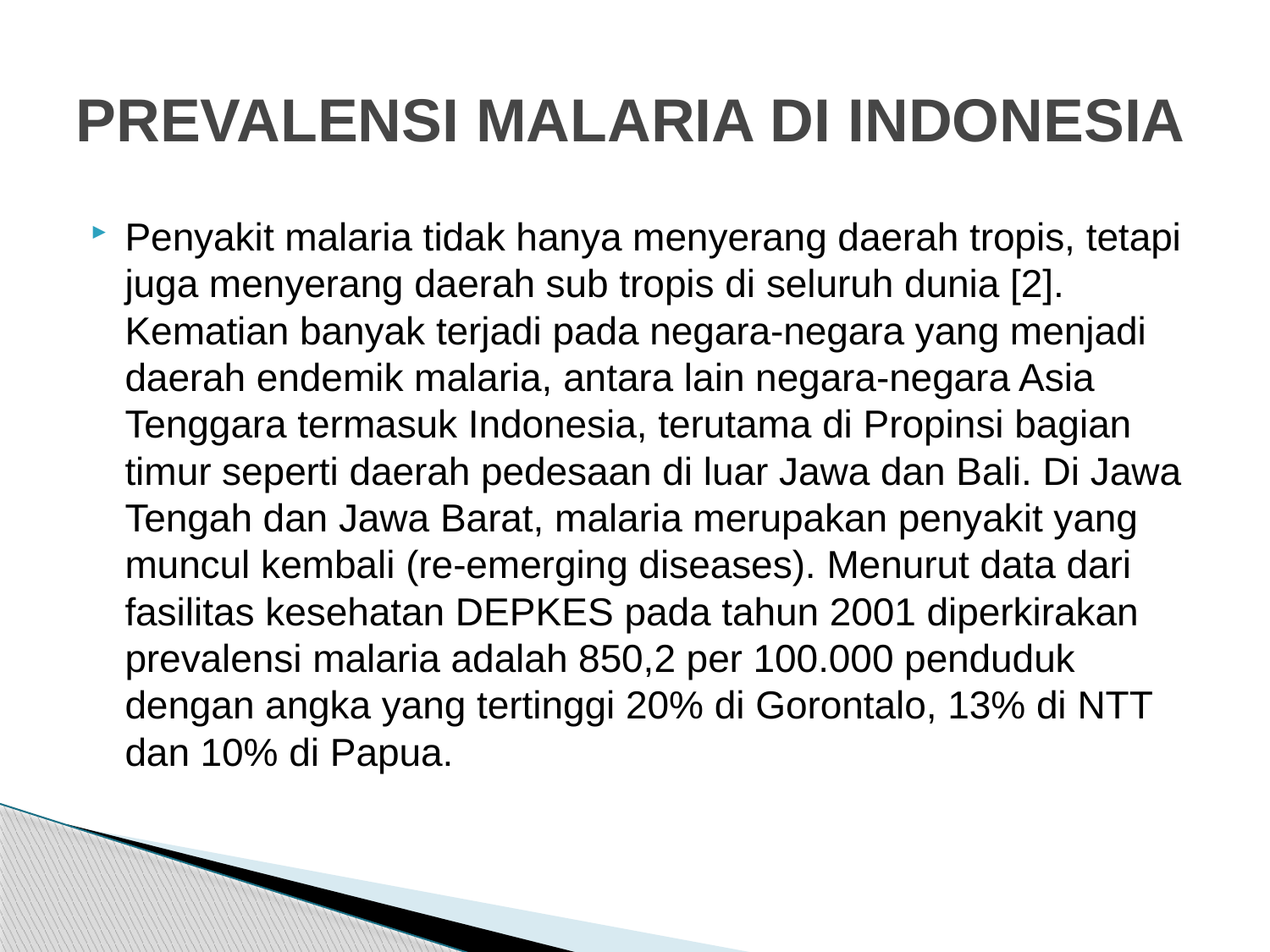

# PREVALENSI MALARIA DI INDONESIA
Penyakit malaria tidak hanya menyerang daerah tropis, tetapi juga menyerang daerah sub tropis di seluruh dunia [2]. Kematian banyak terjadi pada negara-negara yang menjadi daerah endemik malaria, antara lain negara-negara Asia Tenggara termasuk Indonesia, terutama di Propinsi bagian timur seperti daerah pedesaan di luar Jawa dan Bali. Di Jawa Tengah dan Jawa Barat, malaria merupakan penyakit yang muncul kembali (re-emerging diseases). Menurut data dari fasilitas kesehatan DEPKES pada tahun 2001 diperkirakan prevalensi malaria adalah 850,2 per 100.000 penduduk dengan angka yang tertinggi 20% di Gorontalo, 13% di NTT dan 10% di Papua.